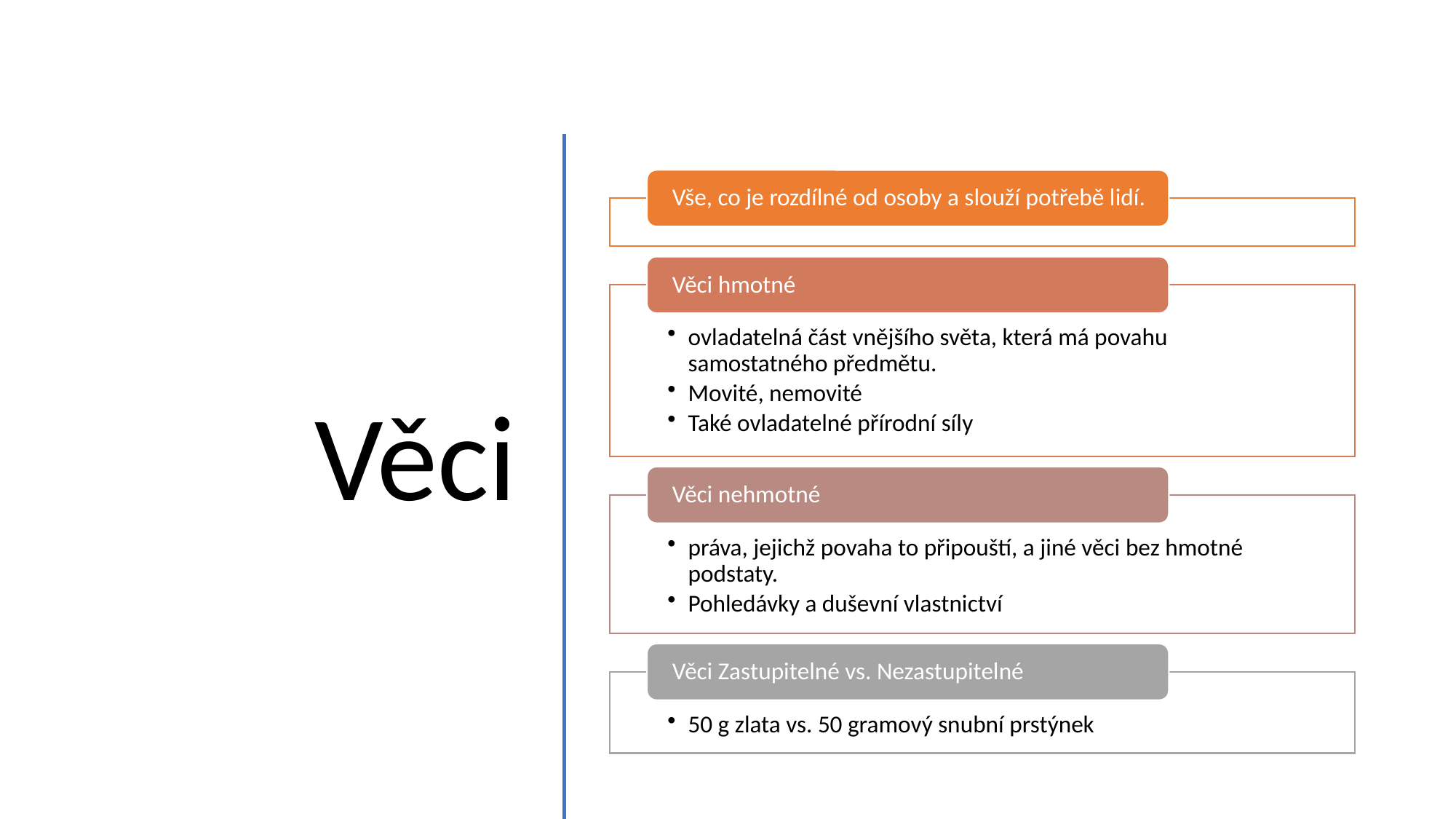

# Věci
Vše, co je rozdílné od osoby a slouží potřebě lidí.
ovladatelná část vnějšího světa, která má povahu samostatného předmětu.
Movité, nemovité
Také ovladatelné přírodní síly
Věci hmotné
práva, jejichž povaha to připouští, a jiné věci bez hmotné podstaty.
Pohledávky a duševní vlastnictví
Věci nehmotné
50 g zlata vs. 50 gramový snubní prstýnek
Věci Zastupitelné vs. Nezastupitelné